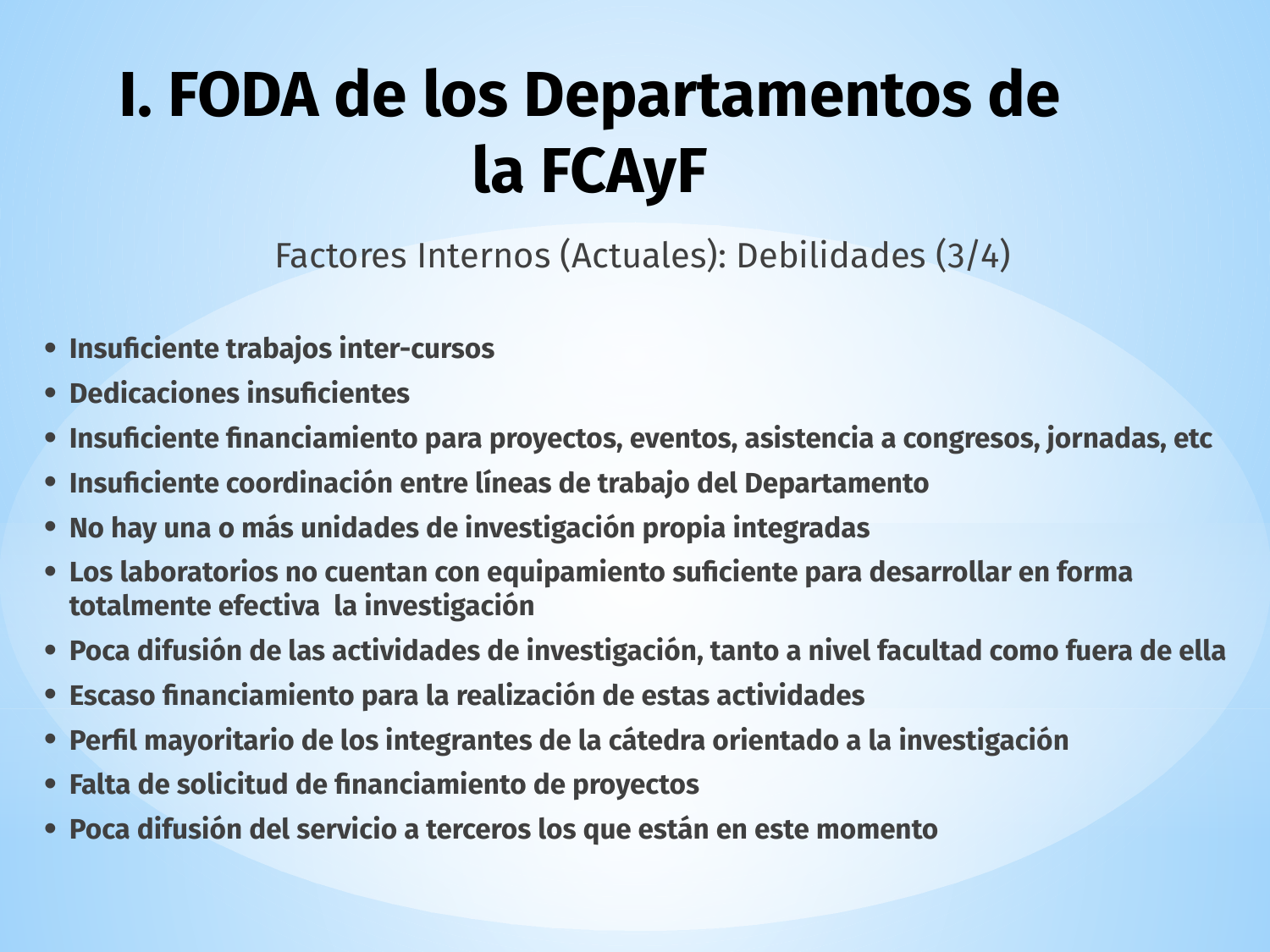

# I. FODA de los Departamentos de la FCAyF
Factores Internos (Actuales): Debilidades (3/4)

Insuficiente trabajos inter-cursos
Dedicaciones insuficientes
Insuficiente financiamiento para proyectos, eventos, asistencia a congresos, jornadas, etc
Insuficiente coordinación entre líneas de trabajo del Departamento
No hay una o más unidades de investigación propia integradas
Los laboratorios no cuentan con equipamiento suficiente para desarrollar en forma totalmente efectiva  la investigación
Poca difusión de las actividades de investigación, tanto a nivel facultad como fuera de ella
Escaso financiamiento para la realización de estas actividades
Perfil mayoritario de los integrantes de la cátedra orientado a la investigación
Falta de solicitud de financiamiento de proyectos
Poca difusión del servicio a terceros los que están en este momento